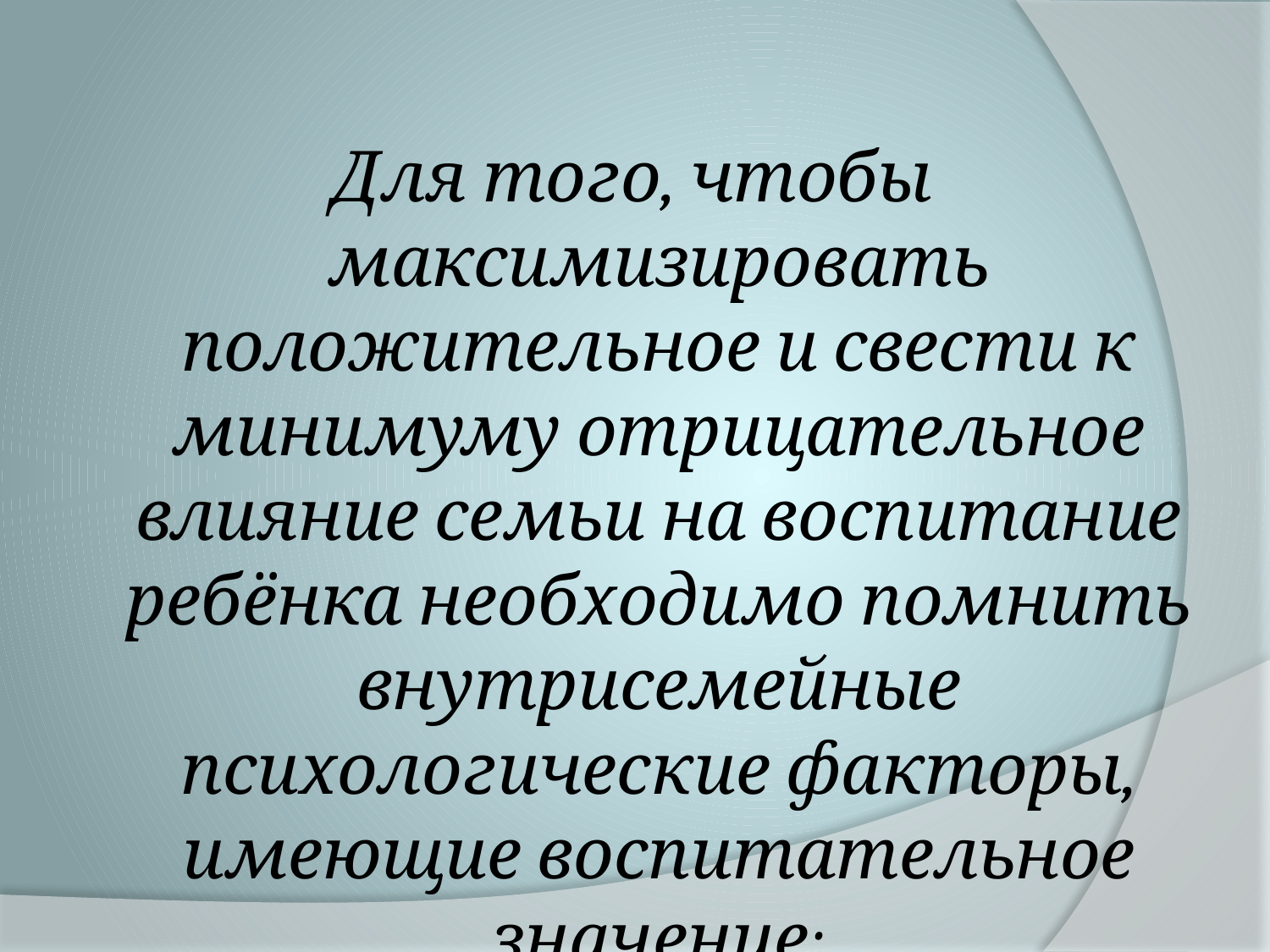

Для того, чтобы максимизировать положительное и свести к минимуму отрицательное влияние семьи на воспитание ребёнка необходимо помнить внутрисемейные психологические факторы, имеющие воспитательное значение: